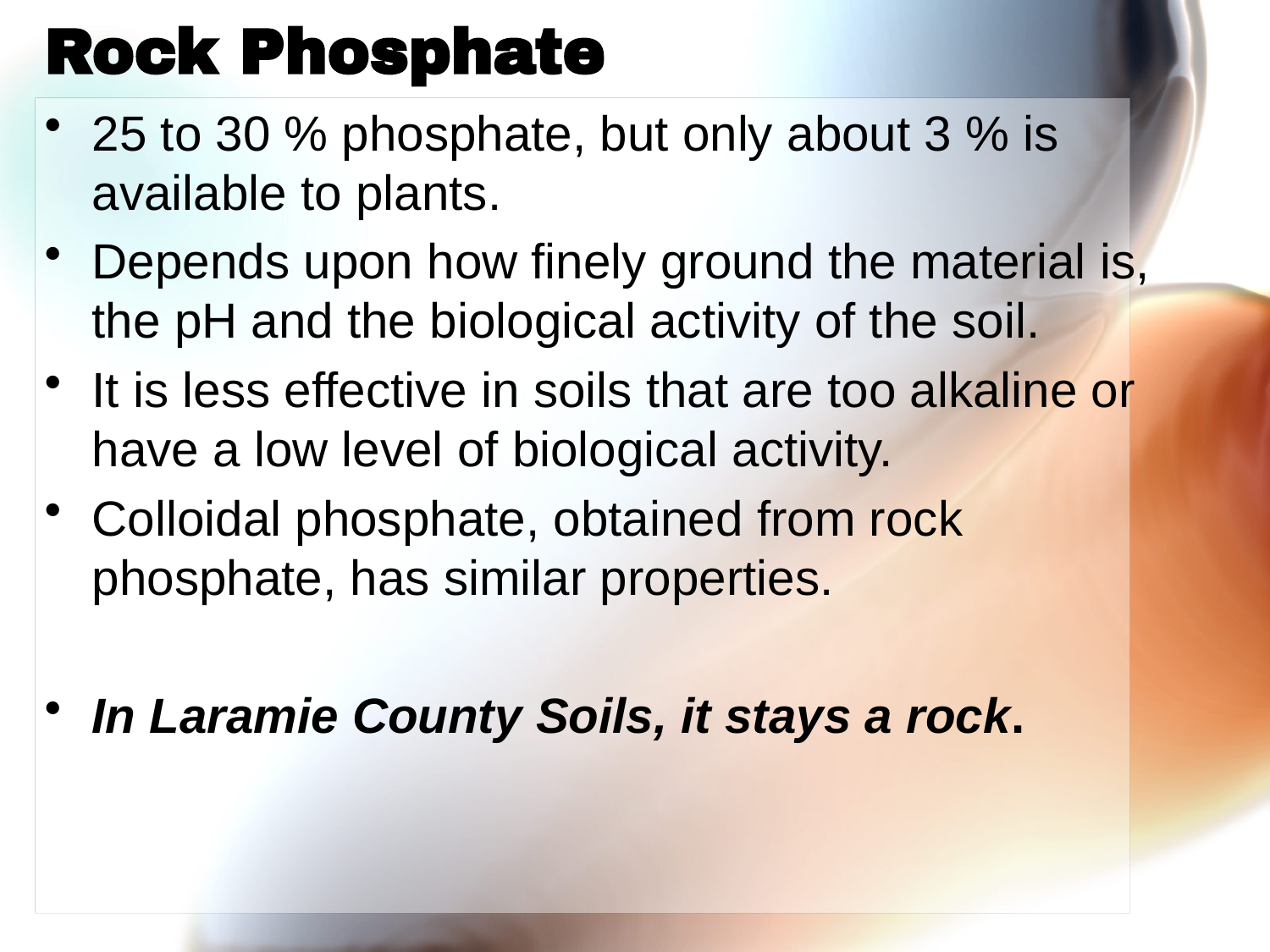

# Rock Phosphate
25 to 30 % phosphate, but only about 3 % is available to plants.
Depends upon how finely ground the material is, the pH and the biological activity of the soil.
It is less effective in soils that are too alkaline or have a low level of biological activity.
Colloidal phosphate, obtained from rock phosphate, has similar properties.

In Laramie County Soils, it stays a rock.